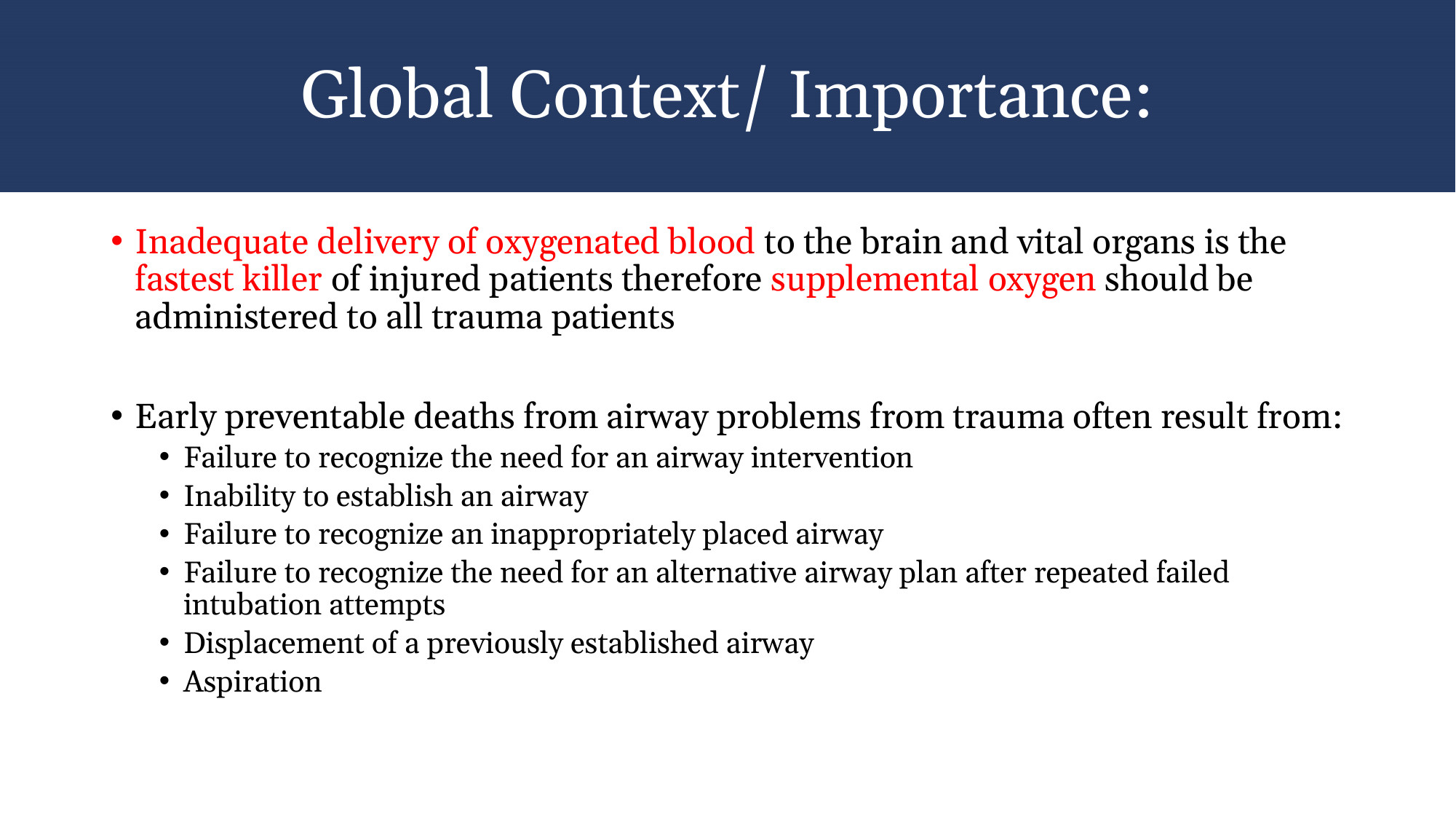

# Global Context/ Importance:
Inadequate delivery of oxygenated blood to the brain and vital organs is the fastest killer of injured patients therefore supplemental oxygen should be administered to all trauma patients

Early preventable deaths from airway problems from trauma often result from:
Failure to recognize the need for an airway intervention
Inability to establish an airway
Failure to recognize an inappropriately placed airway
Failure to recognize the need for an alternative airway plan after repeated failed intubation attempts
Displacement of a previously established airway
Aspiration